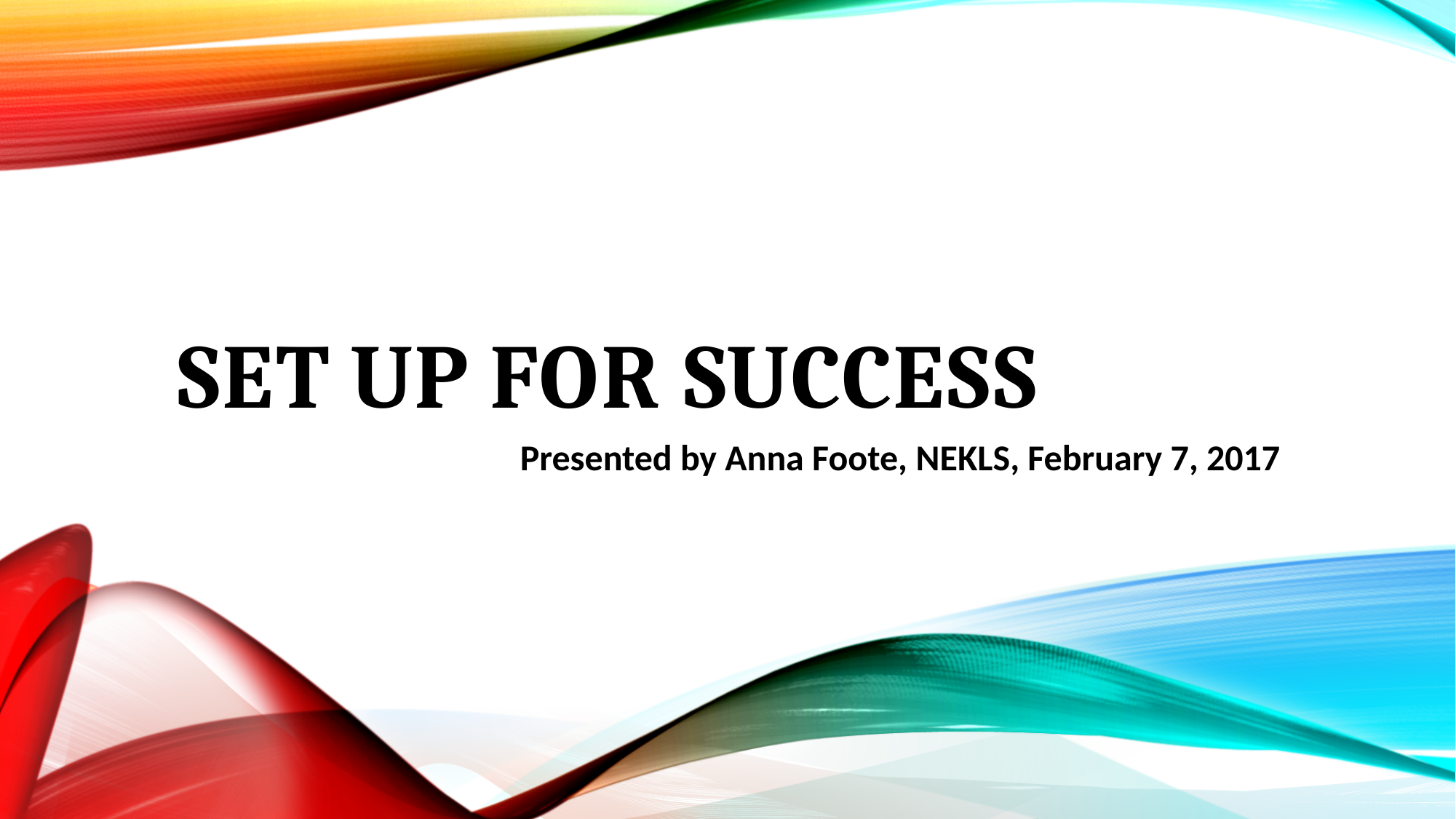

# Set Up for Success
Presented by Anna Foote, NEKLS, February 7, 2017